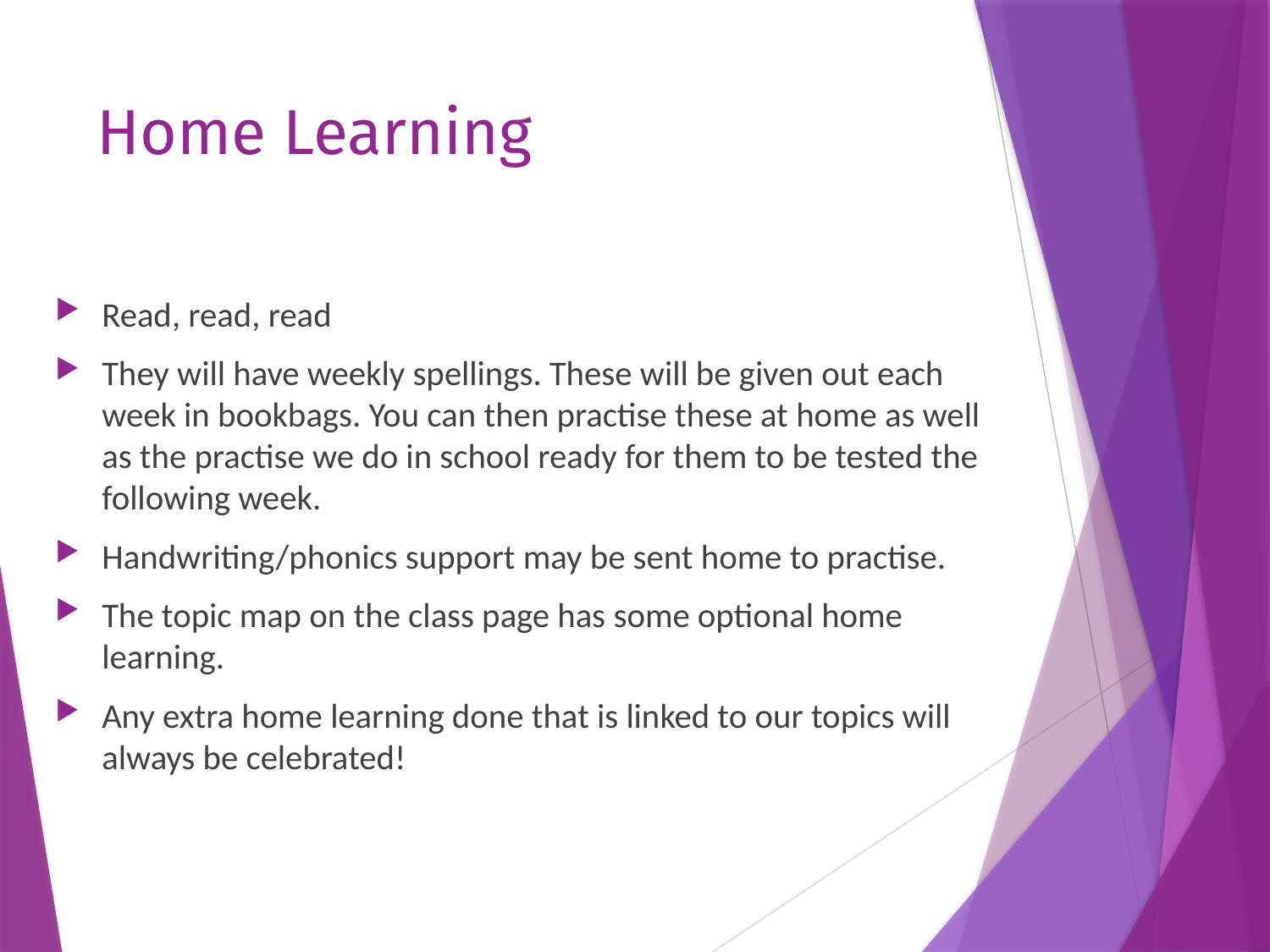

# Home Learning
Read, read, read
They will have weekly spellings. These will be given out each week in bookbags. You can then practise these at home as well as the practise we do in school ready for them to be tested the following week.
Handwriting/phonics support may be sent home to practise.
The topic map on the class page has some optional home learning.
Any extra home learning done that is linked to our topics will always be celebrated!